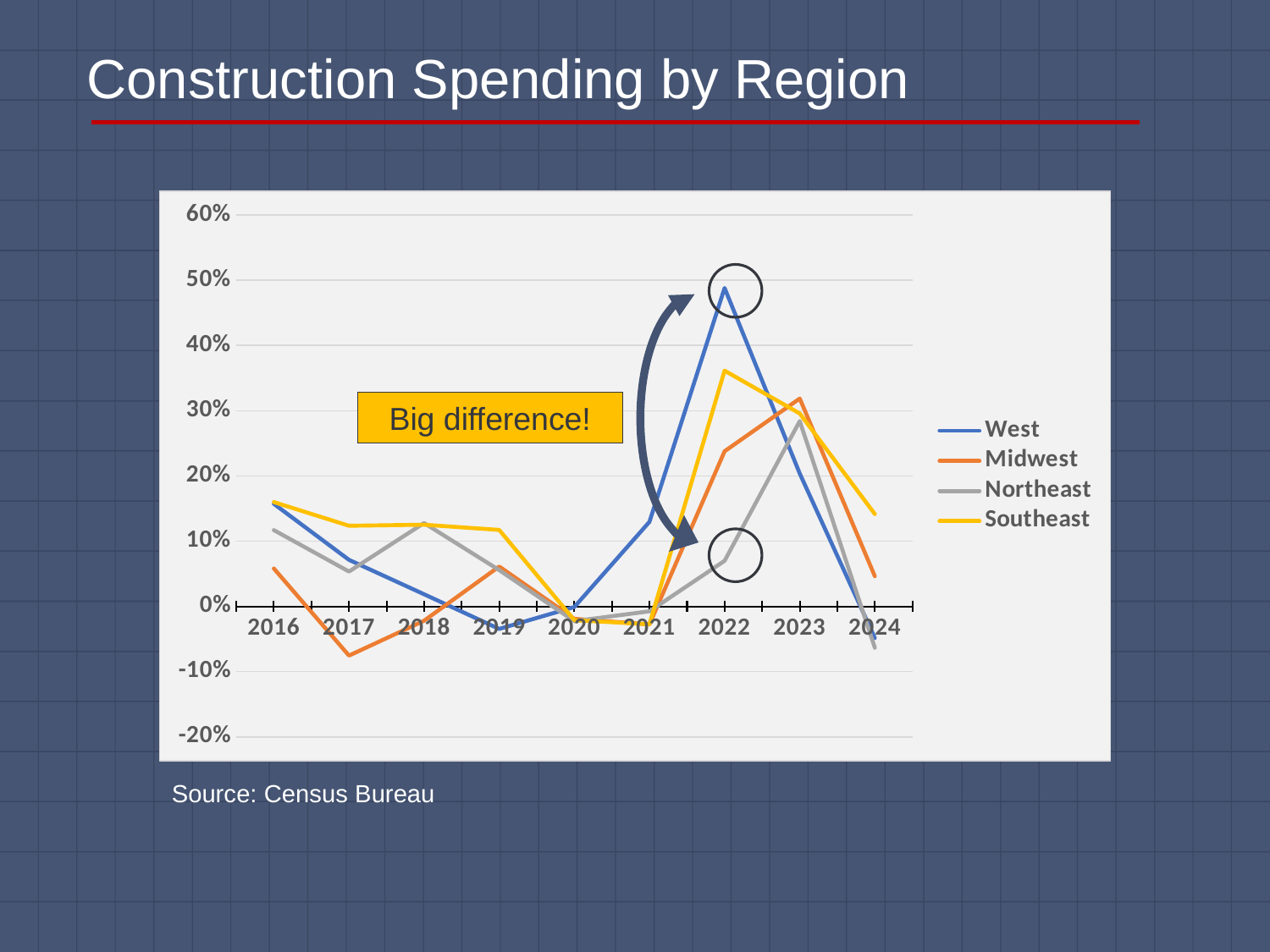

# Construction Spending by Region

### Chart

| Category | West | Midwest | Northeast | Southeast |
|---|---|---|---|---|
| 2016 | 0.1571619514368456 | 0.05809639192821717 | 0.11690276837053797 | 0.1598279472522497 |
| 2017 | 0.07134148297879167 | -0.07543608551748815 | 0.05343018979910455 | 0.12353811870720083 |
| 2018 | 0.018672975846423384 | -0.021894985342066818 | 0.12777423938072607 | 0.12514115296638387 |
| 2019 | -0.034515199623684364 | 0.061111440837240585 | 0.05564968069855337 | 0.11724439640752464 |
| 2020 | -0.0008830694275274056 | -0.01904504437318219 | -0.022530864197530864 | -0.021087181849591154 |
| 2021 | 0.12957544725854134 | -0.02756844596071425 | -0.0075044732133459635 | -0.027329733290979895 |
| 2022 | 0.4879595278246206 | 0.23778437964193574 | 0.06982194555500175 | 0.3612656635541149 |
| 2023 | 0.2036085044652976 | 0.3185457129322596 | 0.28402771582359415 | 0.29566214102928634 |
| 2024 | -0.048443714595636976 | 0.046243570628776036 | -0.06343508268099494 | 0.14149047792125855 |

Big difference!

Source: Census Bureau